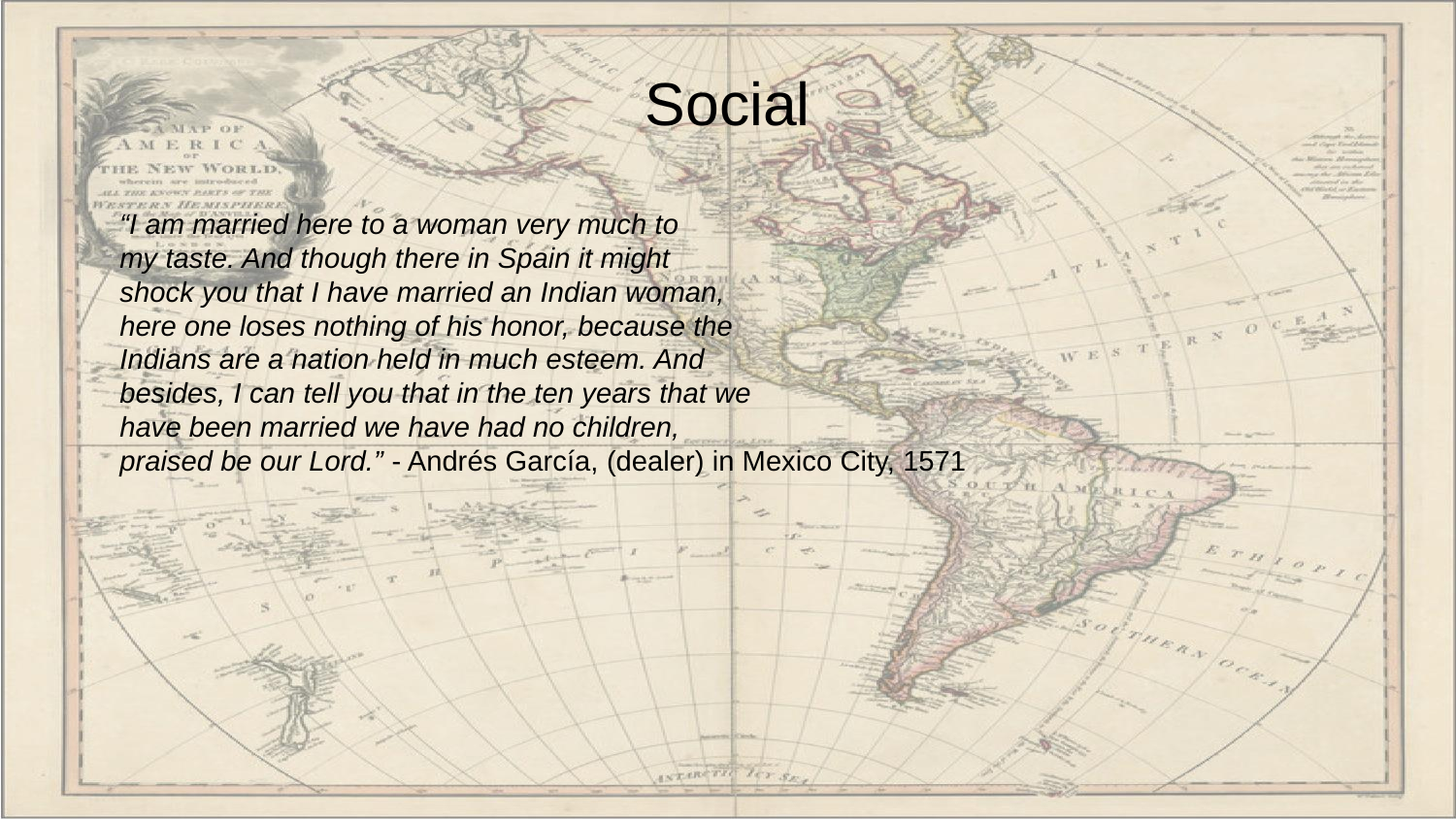

# Social
“I am married here to a woman very much to
my taste. And though there in Spain it might
shock you that I have married an Indian woman,
here one loses nothing of his honor, because the
Indians are a nation held in much esteem. And
besides, I can tell you that in the ten years that we
have been married we have had no children,
praised be our Lord.” - Andrés García, (dealer) in Mexico City, 1571